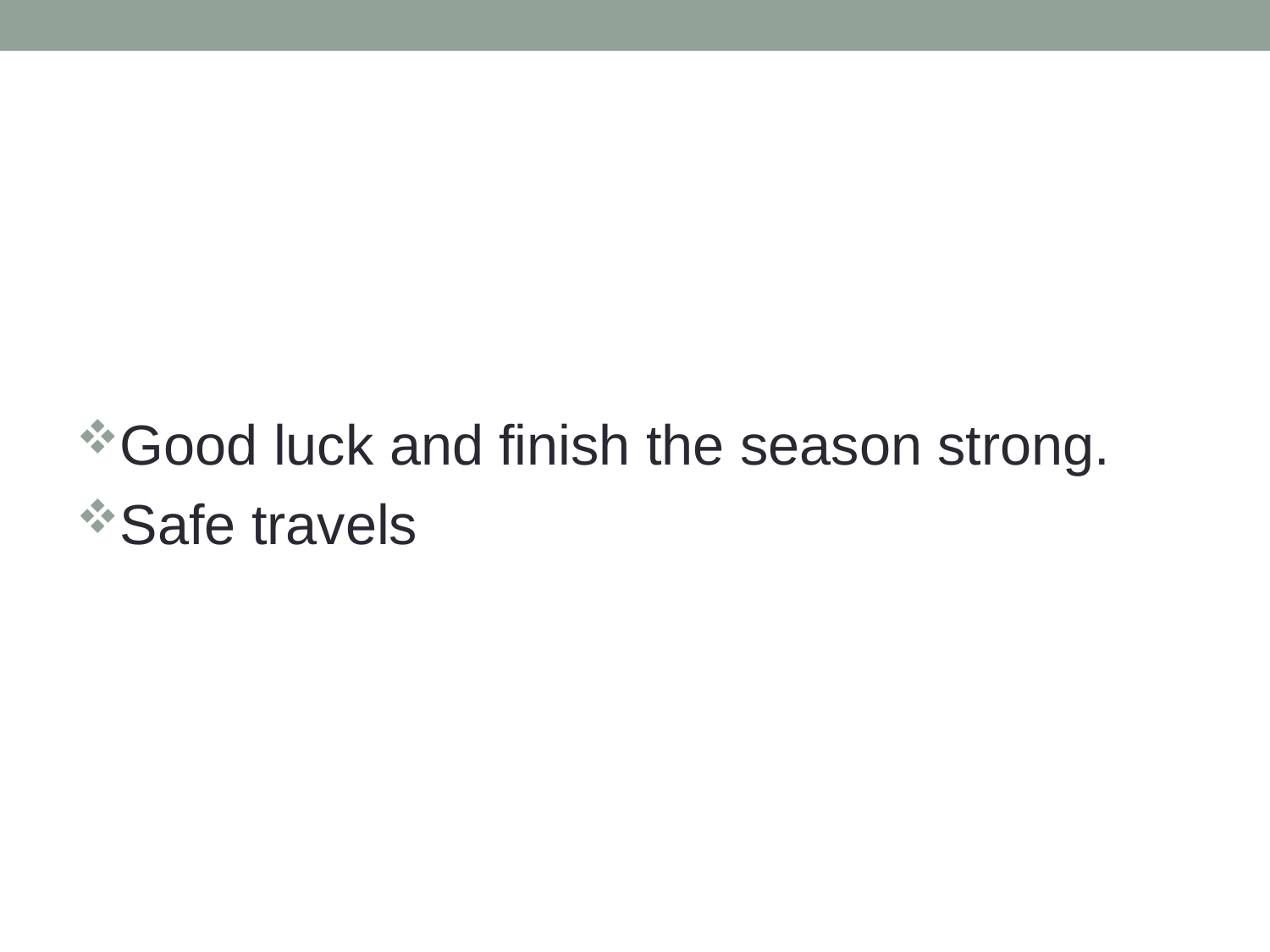

#

Good luck and finish the season strong.
Safe travels